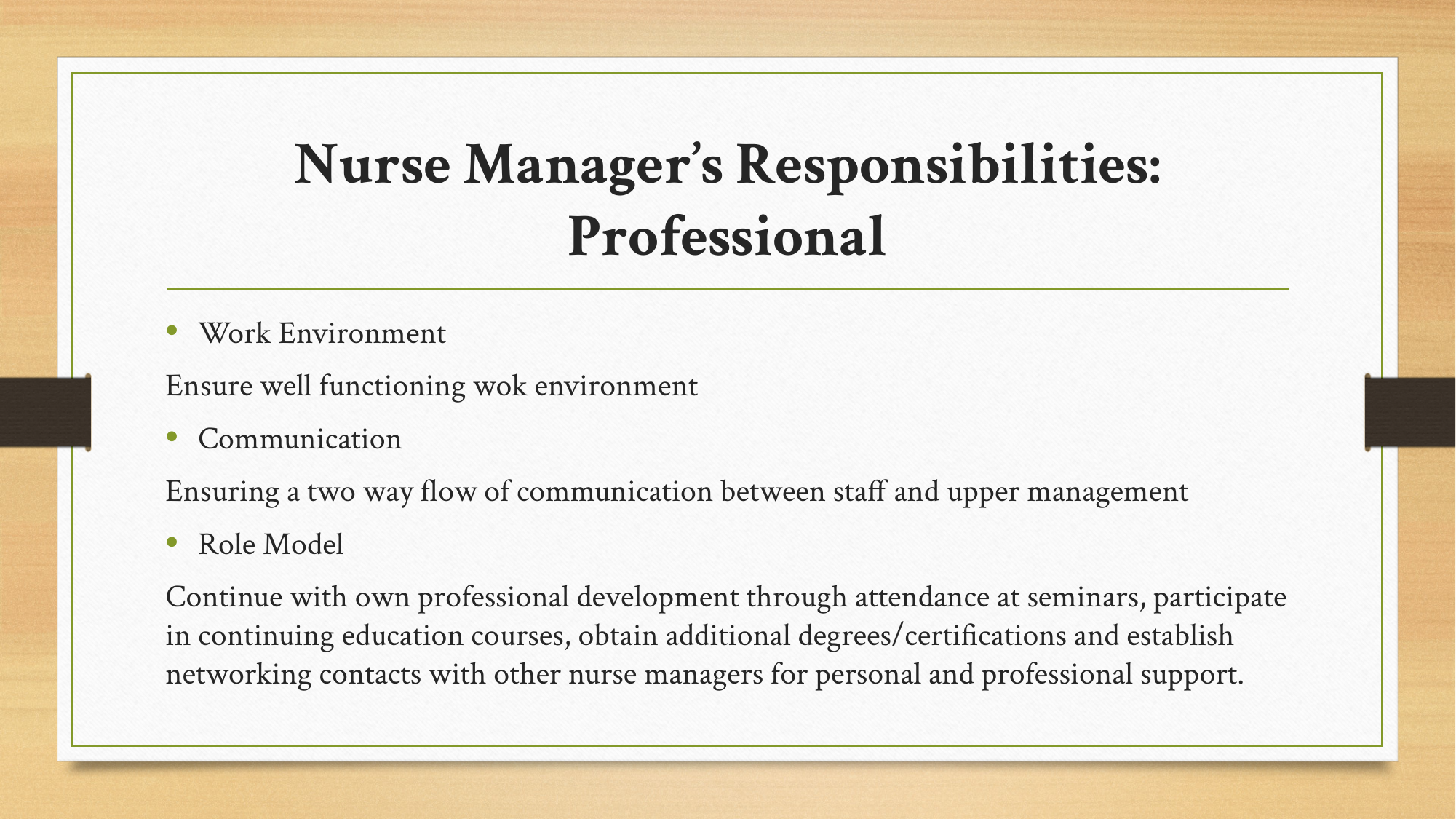

# Nurse Manager’s Responsibilities: Professional
Work Environment
Ensure well functioning wok environment
Communication
Ensuring a two way flow of communication between staff and upper management
Role Model
Continue with own professional development through attendance at seminars, participate in continuing education courses, obtain additional degrees/certifications and establish networking contacts with other nurse managers for personal and professional support.